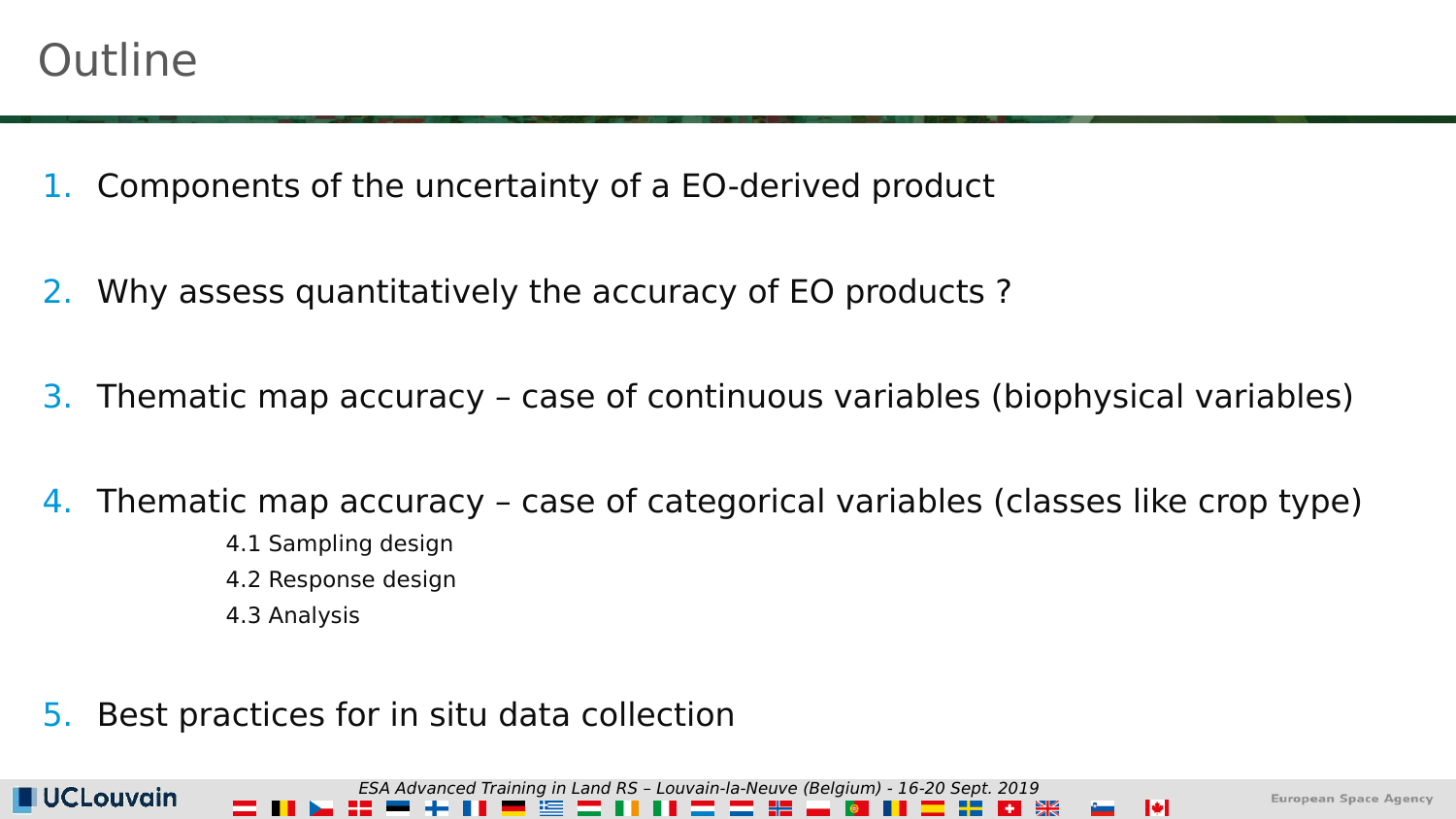

# Outline
Components of the uncertainty of a EO-derived product

Why assess quantitatively the accuracy of EO products ?

Thematic map accuracy – case of continuous variables (biophysical variables)

Thematic map accuracy – case of categorical variables (classes like crop type)
4.1 Sampling design
4.2 Response design
4.3 Analysis

Best practices for in situ data collection

Area estimate/ Conflation –crowdsourcing / opportunistic / raph